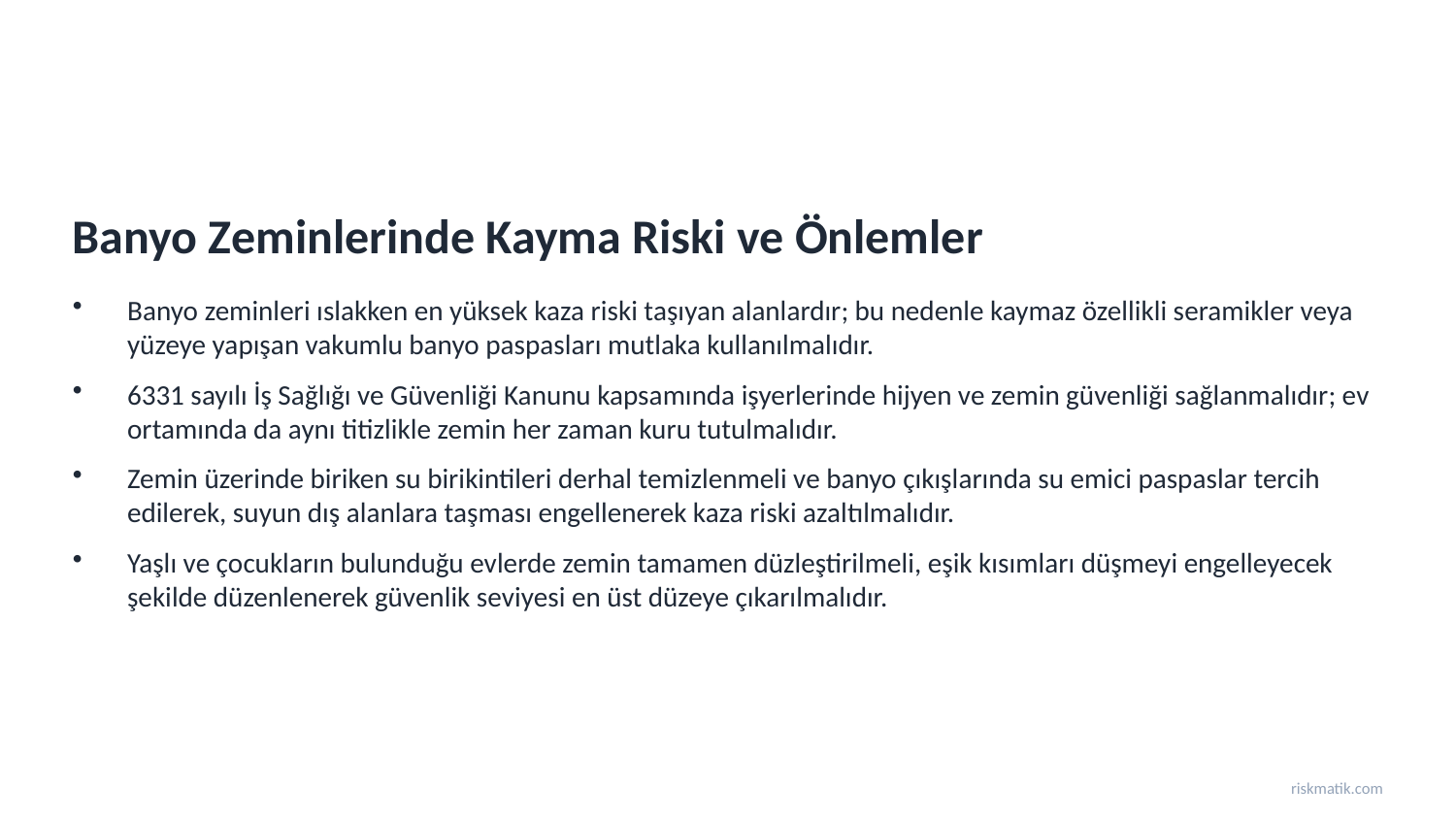

Banyo Zeminlerinde Kayma Riski ve Önlemler
Banyo zeminleri ıslakken en yüksek kaza riski taşıyan alanlardır; bu nedenle kaymaz özellikli seramikler veya yüzeye yapışan vakumlu banyo paspasları mutlaka kullanılmalıdır.
6331 sayılı İş Sağlığı ve Güvenliği Kanunu kapsamında işyerlerinde hijyen ve zemin güvenliği sağlanmalıdır; ev ortamında da aynı titizlikle zemin her zaman kuru tutulmalıdır.
Zemin üzerinde biriken su birikintileri derhal temizlenmeli ve banyo çıkışlarında su emici paspaslar tercih edilerek, suyun dış alanlara taşması engellenerek kaza riski azaltılmalıdır.
Yaşlı ve çocukların bulunduğu evlerde zemin tamamen düzleştirilmeli, eşik kısımları düşmeyi engelleyecek şekilde düzenlenerek güvenlik seviyesi en üst düzeye çıkarılmalıdır.
riskmatik.com